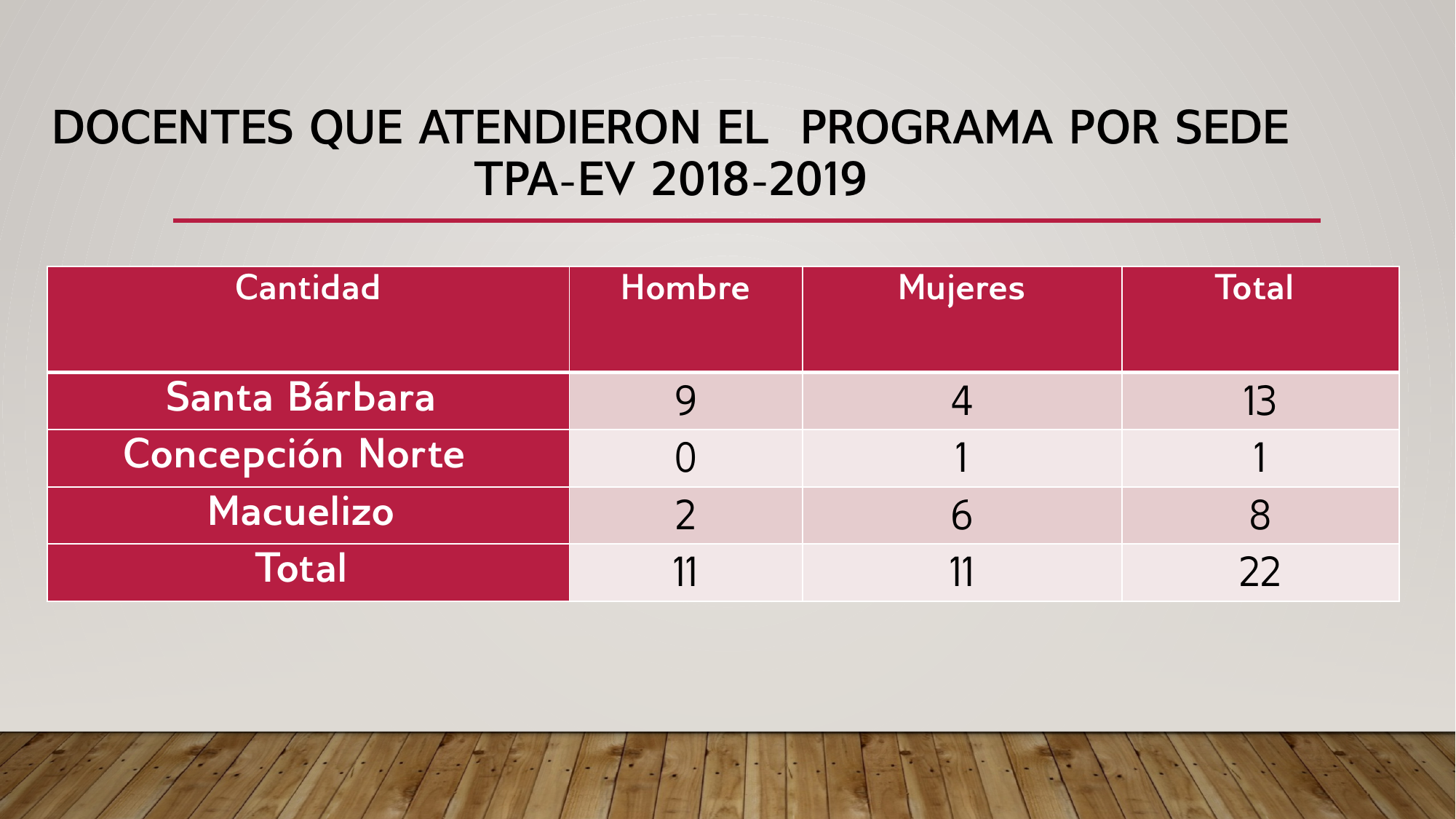

# docentes que atendieron EL  Programa POR SEDE TPA-EV 2018-2019
| Cantidad | Hombre | Mujeres | Total |
| --- | --- | --- | --- |
| Santa Bárbara | 9 | 4 | 13 |
| Concepción Norte | 0 | 1 | 1 |
| Macuelizo | 2 | 6 | 8 |
| Total | 11 | 11 | 22 |